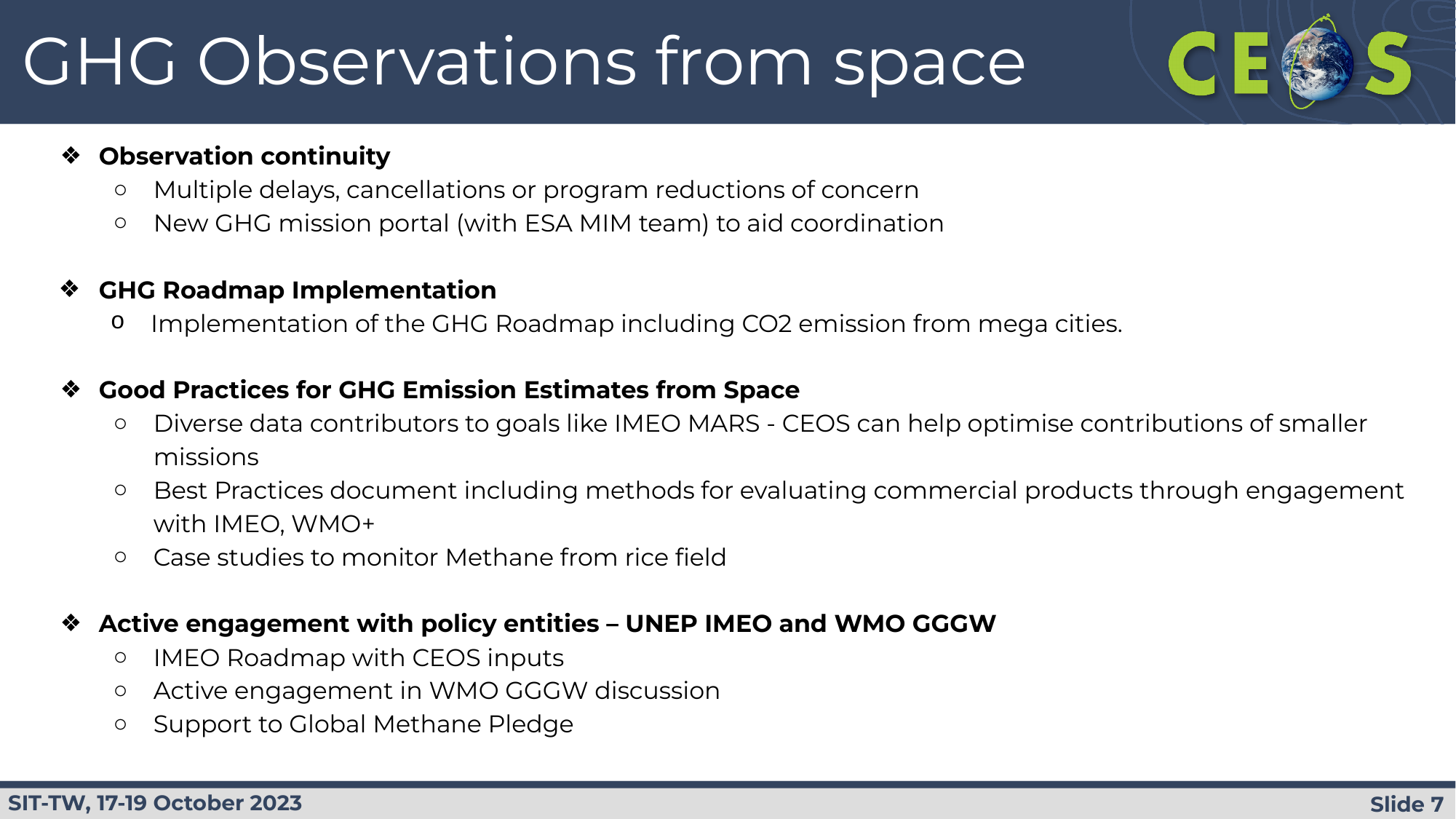

GHG Observations from space
Observation continuity
Multiple delays, cancellations or program reductions of concern
New GHG mission portal (with ESA MIM team) to aid coordination

GHG Roadmap Implementation
Implementation of the GHG Roadmap including CO2 emission from mega cities.

Good Practices for GHG Emission Estimates from Space
Diverse data contributors to goals like IMEO MARS - CEOS can help optimise contributions of smaller missions
Best Practices document including methods for evaluating commercial products through engagement with IMEO, WMO+
Case studies to monitor Methane from rice field

Active engagement with policy entities – UNEP IMEO and WMO GGGW
IMEO Roadmap with CEOS inputs
Active engagement in WMO GGGW discussion
Support to Global Methane Pledge